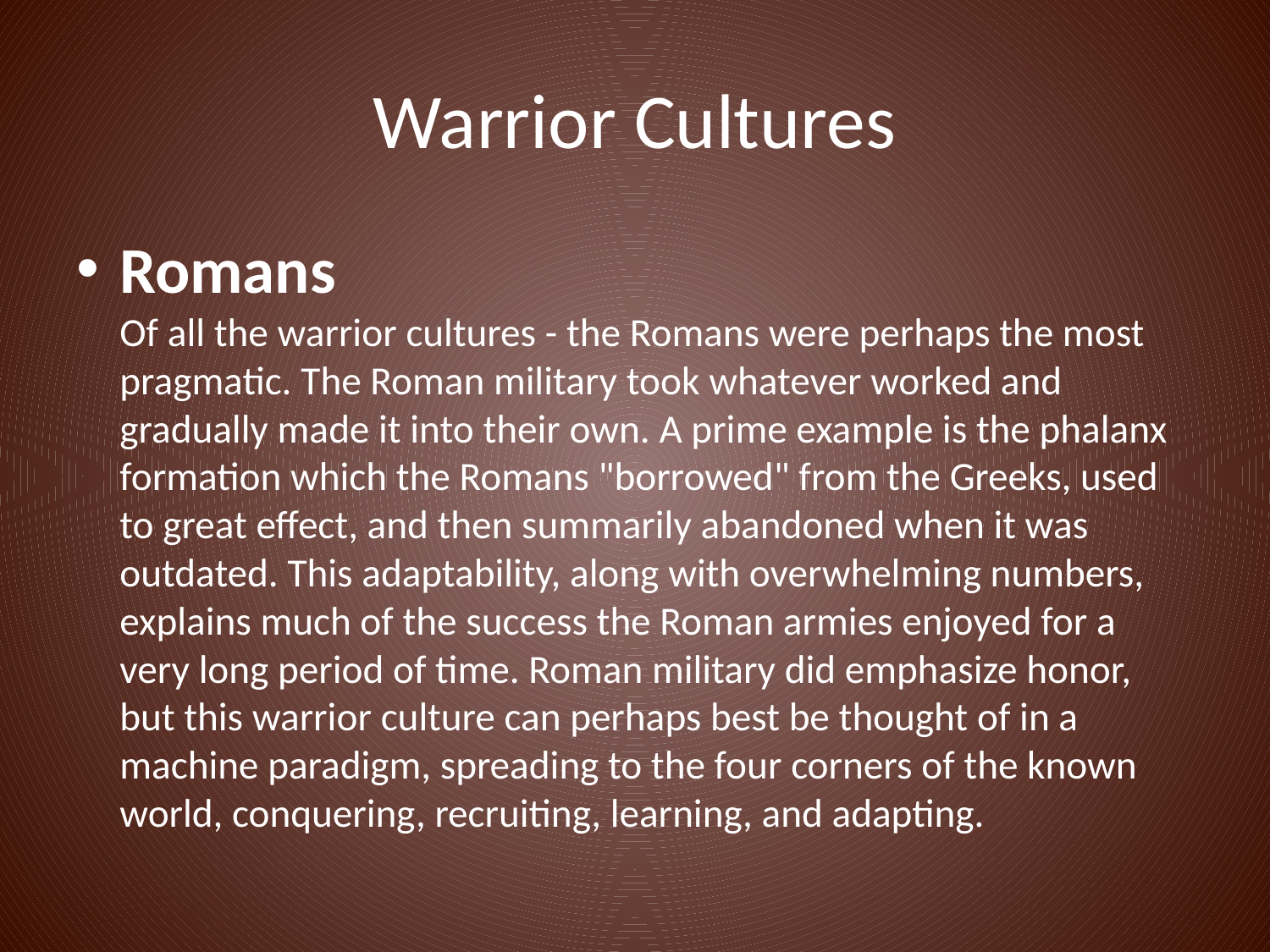

# Warrior Cultures
Romans
Of all the warrior cultures - the Romans were perhaps the most pragmatic. The Roman military took whatever worked and gradually made it into their own. A prime example is the phalanx formation which the Romans "borrowed" from the Greeks, used to great effect, and then summarily abandoned when it was outdated. This adaptability, along with overwhelming numbers, explains much of the success the Roman armies enjoyed for a very long period of time. Roman military did emphasize honor, but this warrior culture can perhaps best be thought of in a machine paradigm, spreading to the four corners of the known world, conquering, recruiting, learning, and adapting.